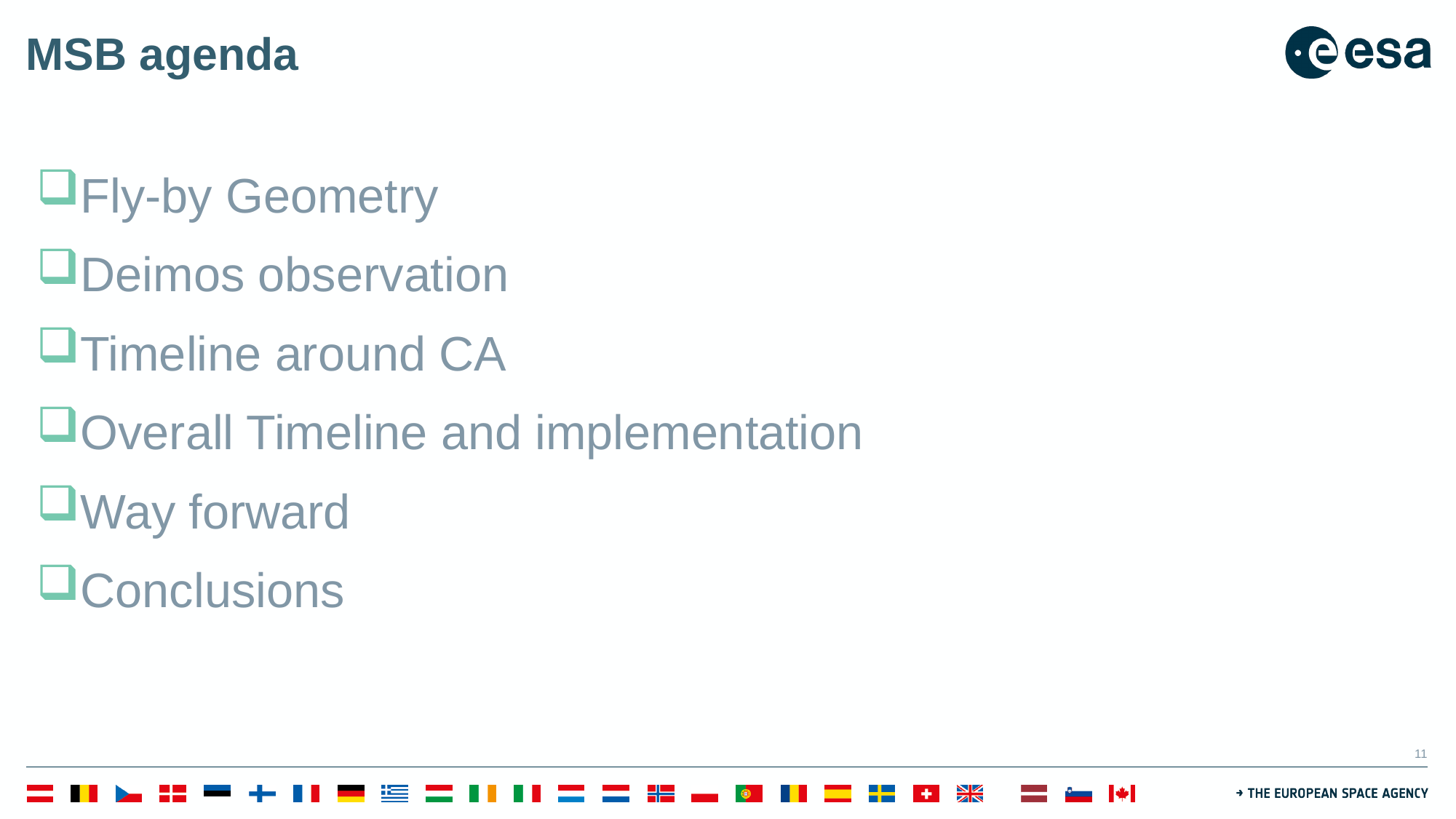

# MSB agenda

Fly-by Geometry
Deimos observation
Timeline around CA
Overall Timeline and implementation
Way forward
Conclusions